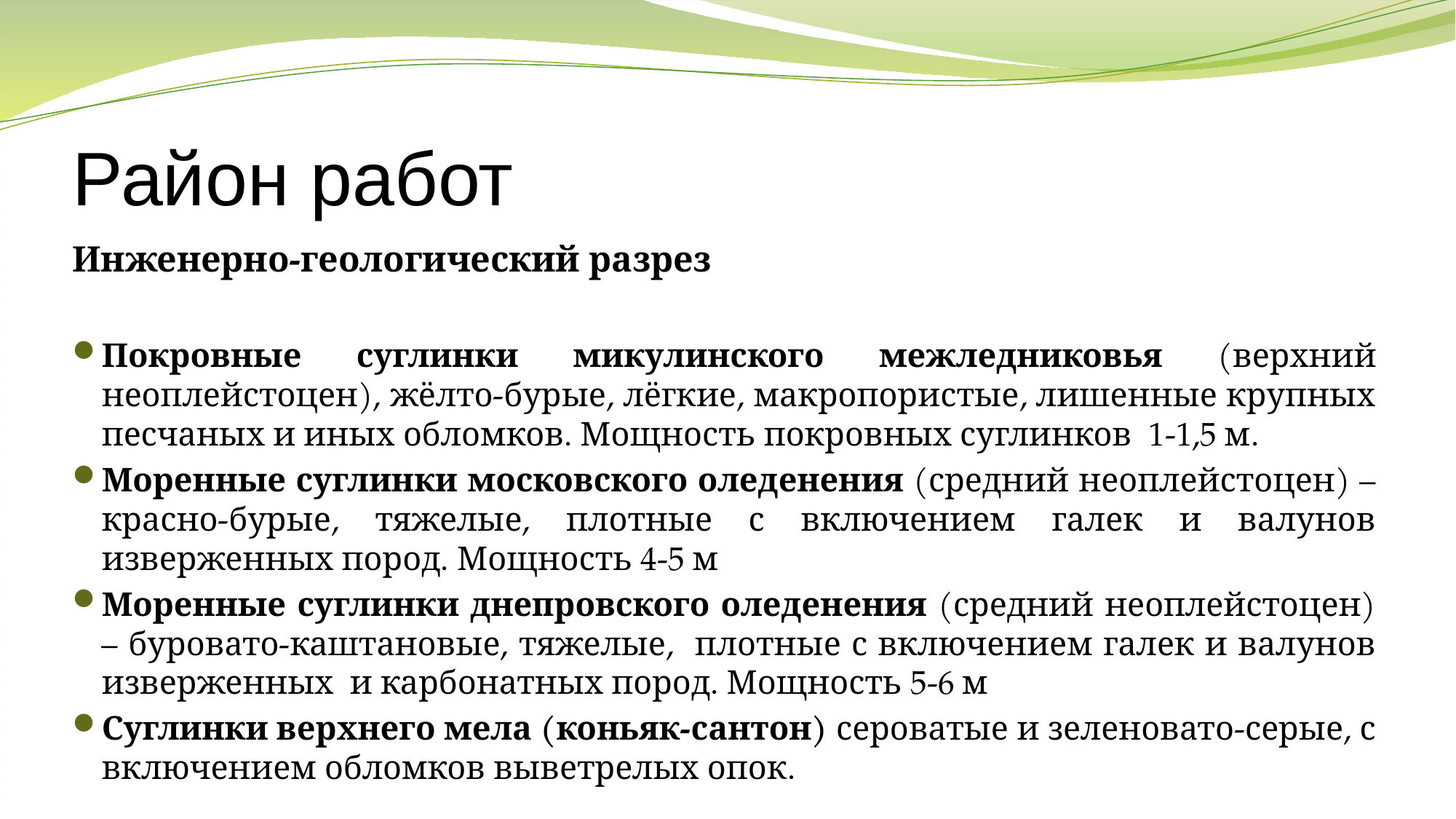

# Район работ
Инженерно-геологический разрез

Покровные суглинки микулинского межледниковья (верхний неоплейстоцен), жёлто-бурые, лёгкие, макропористые, лишенные крупных песчаных и иных обломков. Мощность покровных суглинков  1-1,5 м.
Моренные суглинки московского оледенения (средний неоплейстоцен) – красно-бурые, тяжелые, плотные с включением галек и валунов изверженных пород. Мощность 4-5 м
Моренные суглинки днепровского оледенения (средний неоплейстоцен) – буровато-каштановые, тяжелые,  плотные с включением галек и валунов изверженных  и карбонатных пород. Мощность 5-6 м
Суглинки верхнего мела (коньяк-сантон) сероватые и зеленовато-серые, с включением обломков выветрелых опок.